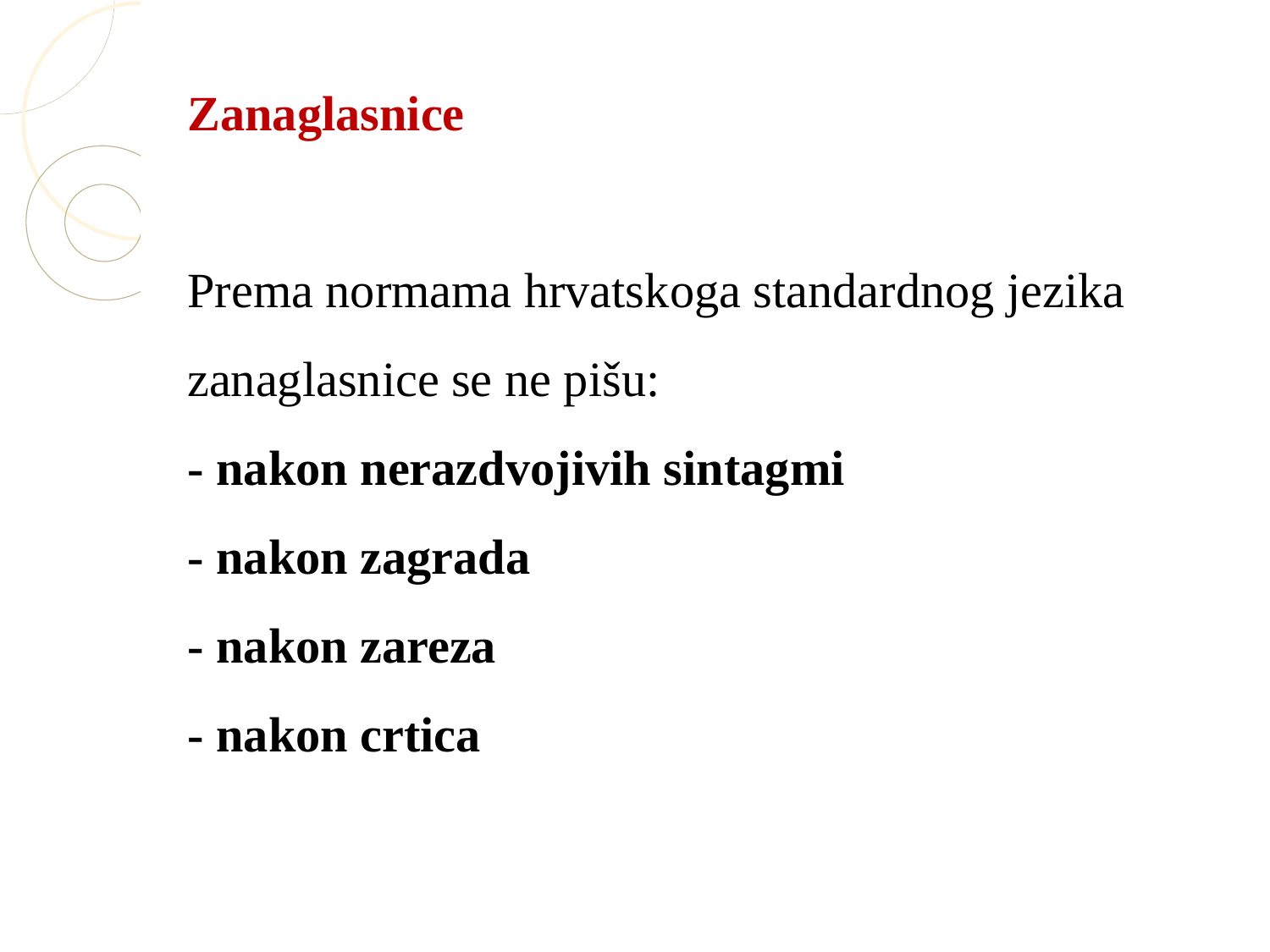

Zanaglasnice

Prema normama hrvatskoga standardnog jezika
zanaglasnice se ne pišu:
- nakon nerazdvojivih sintagmi
- nakon zagrada
- nakon zareza
- nakon crtica